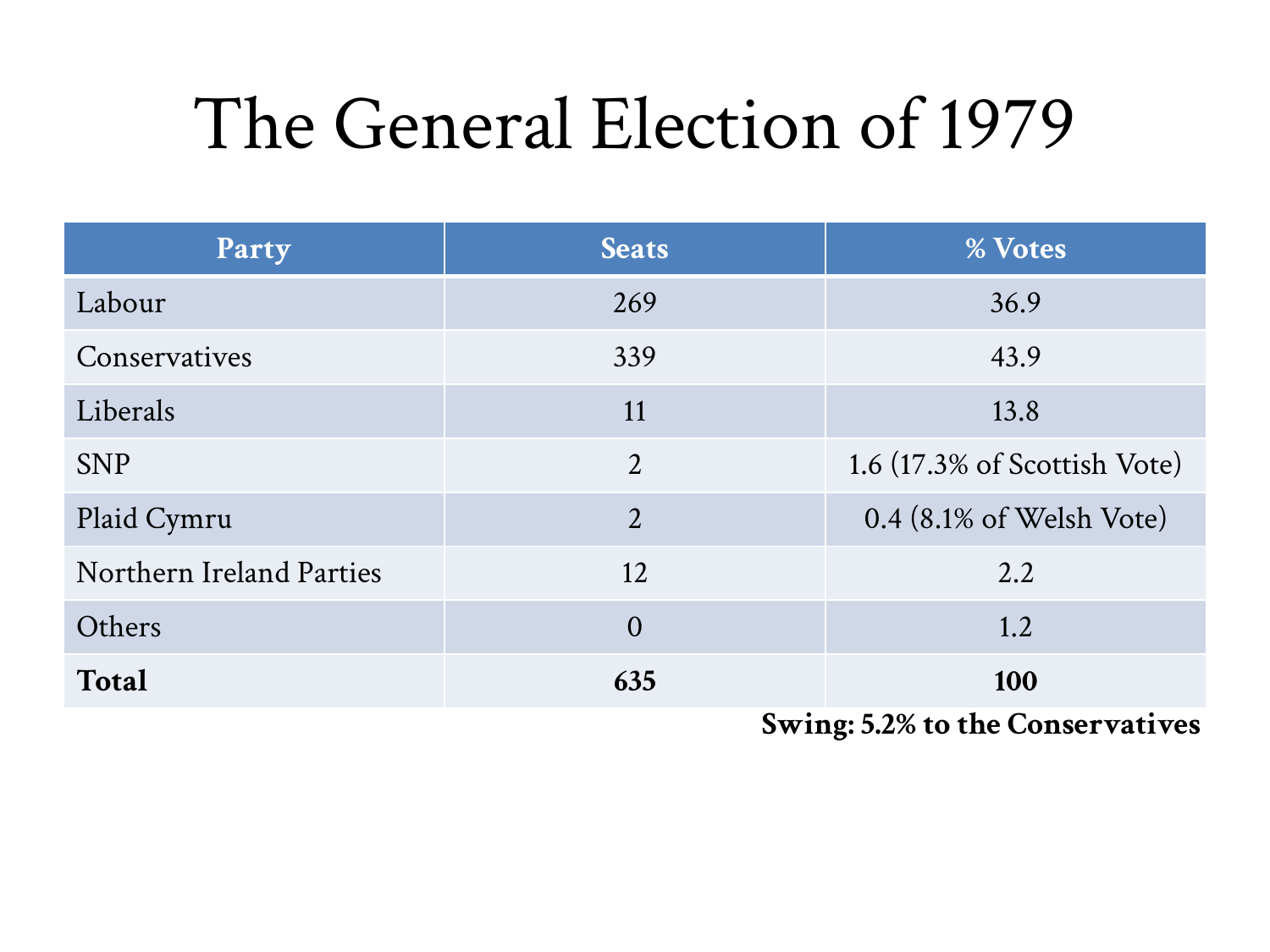

# The General Election of 1979
| Party | Seats | % Votes |
| --- | --- | --- |
| Labour | 269 | 36.9 |
| Conservatives | 339 | 43.9 |
| Liberals | 11 | 13.8 |
| SNP | 2 | 1.6 (17.3% of Scottish Vote) |
| Plaid Cymru | 2 | 0.4 (8.1% of Welsh Vote) |
| Northern Ireland Parties | 12 | 2.2 |
| Others | 0 | 1.2 |
| Total | 635 | 100 |
Swing: 5.2% to the Conservatives